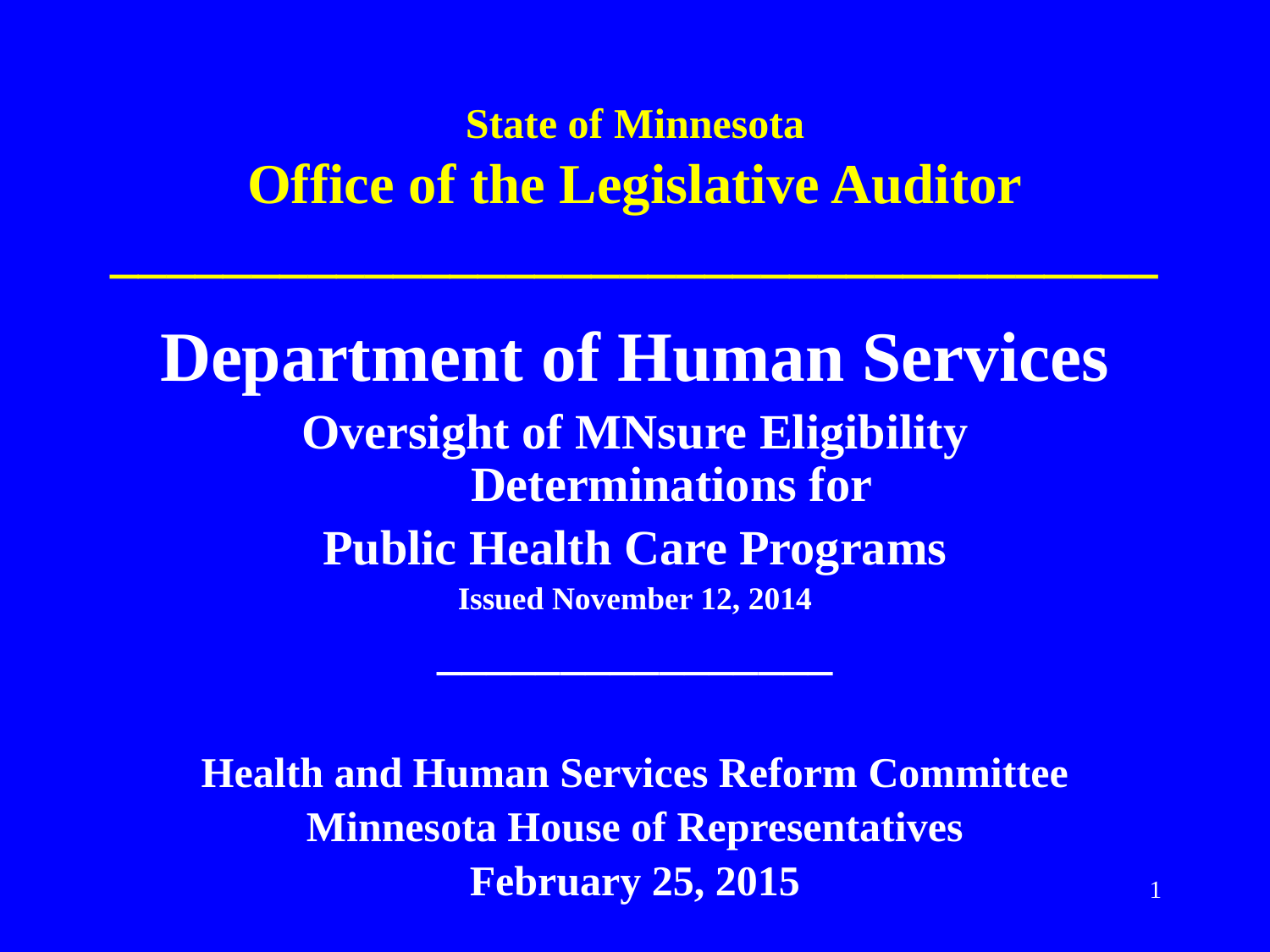

# State of Minnesota Office of the Legislative Auditor _____________________________________
Department of Human Services
Oversight of MNsure Eligibility Determinations for
Public Health Care Programs
Issued November 12, 2014
________________

Health and Human Services Reform Committee
Minnesota House of Representatives
February 25, 2015
1